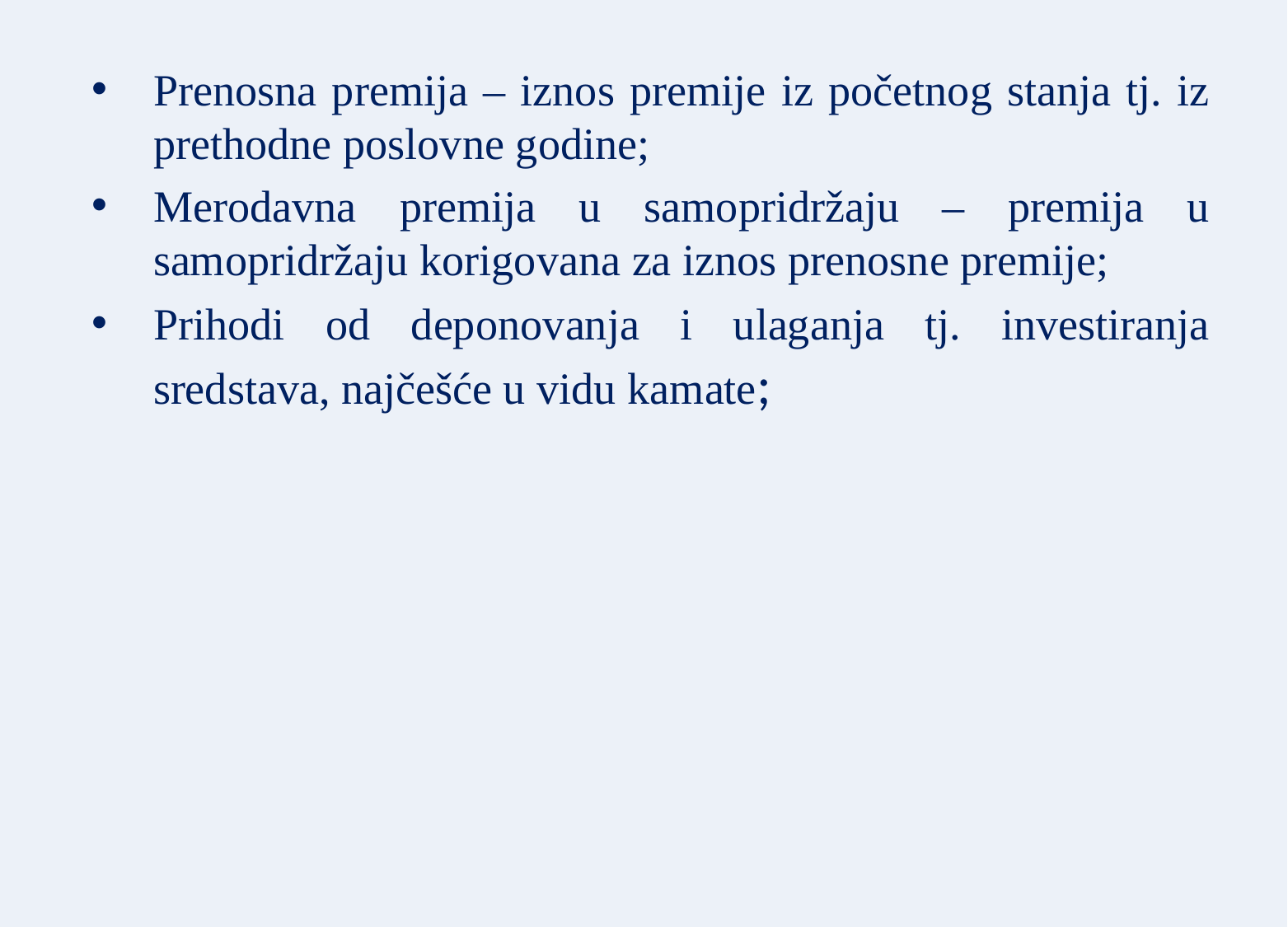

Prenosna premija – iznos premije iz početnog stanja tj. iz prethodne poslovne godine;
Merodavna premija u samopridržaju – premija u samopridržaju korigovana za iznos prenosne premije;
Prihodi od deponovanja i ulaganja tj. investiranja sredstava, najčešće u vidu kamate;